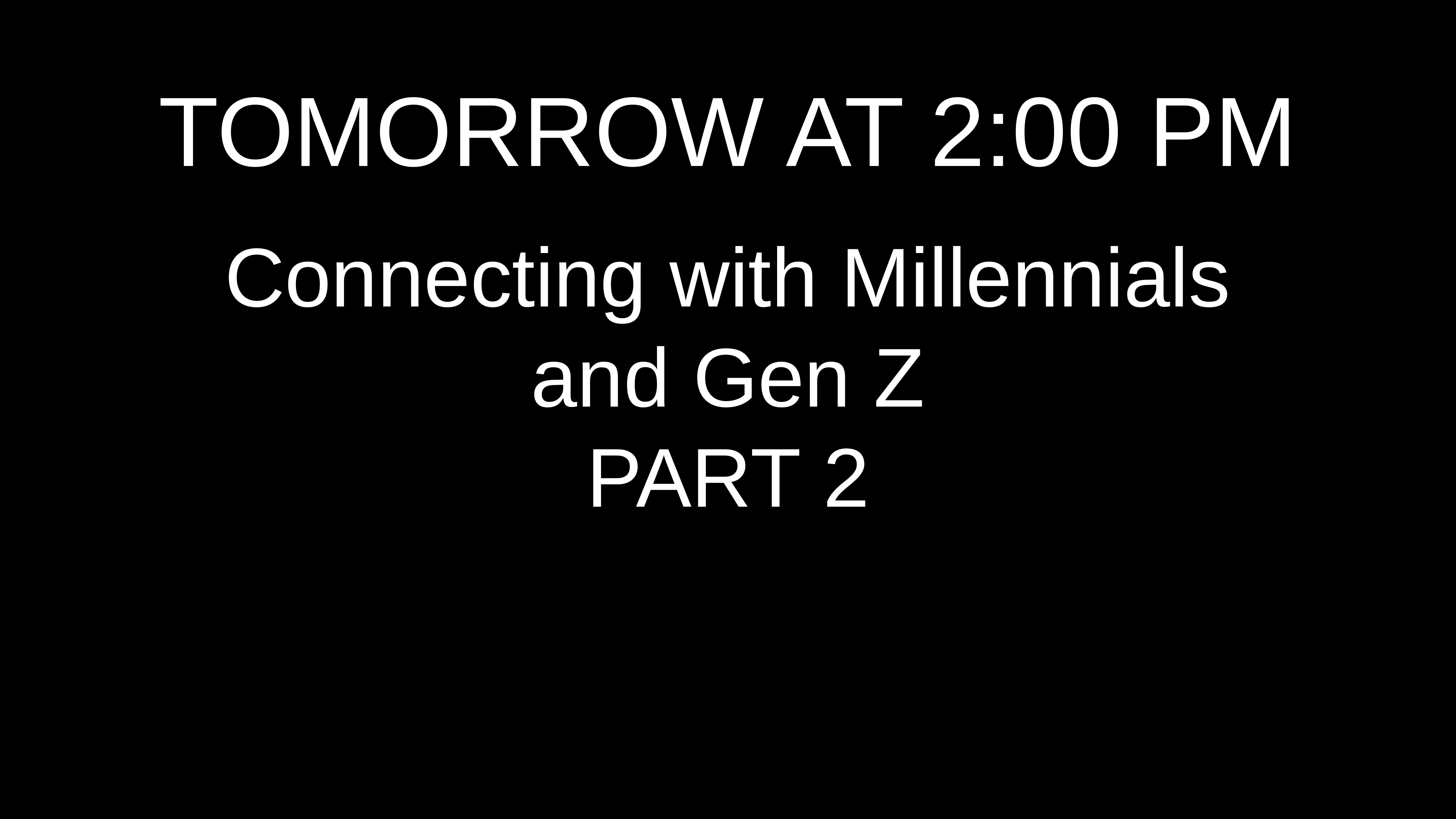

TOMORROW AT 2:00 PM
Connecting with Millennials and Gen Z
PART 2